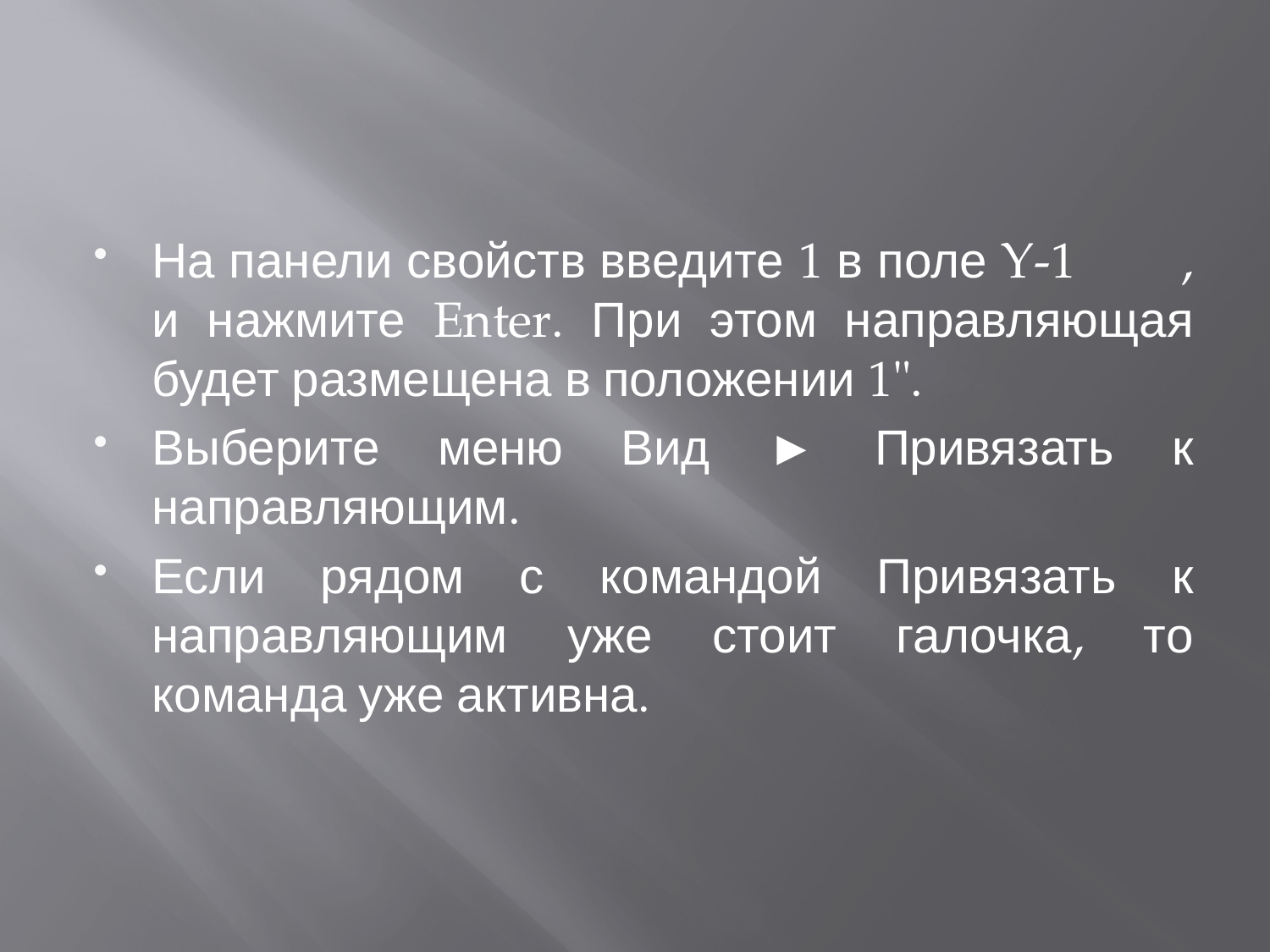

#
На панели свойств введите 1 в поле Y-1	, и нажмите Enter. При этом направляющая будет размещена в положении 1".
Выберите меню Вид ► Привязать к направляющим.
Если рядом с командой Привязать к направляющим уже стоит галочка, то команда уже активна.